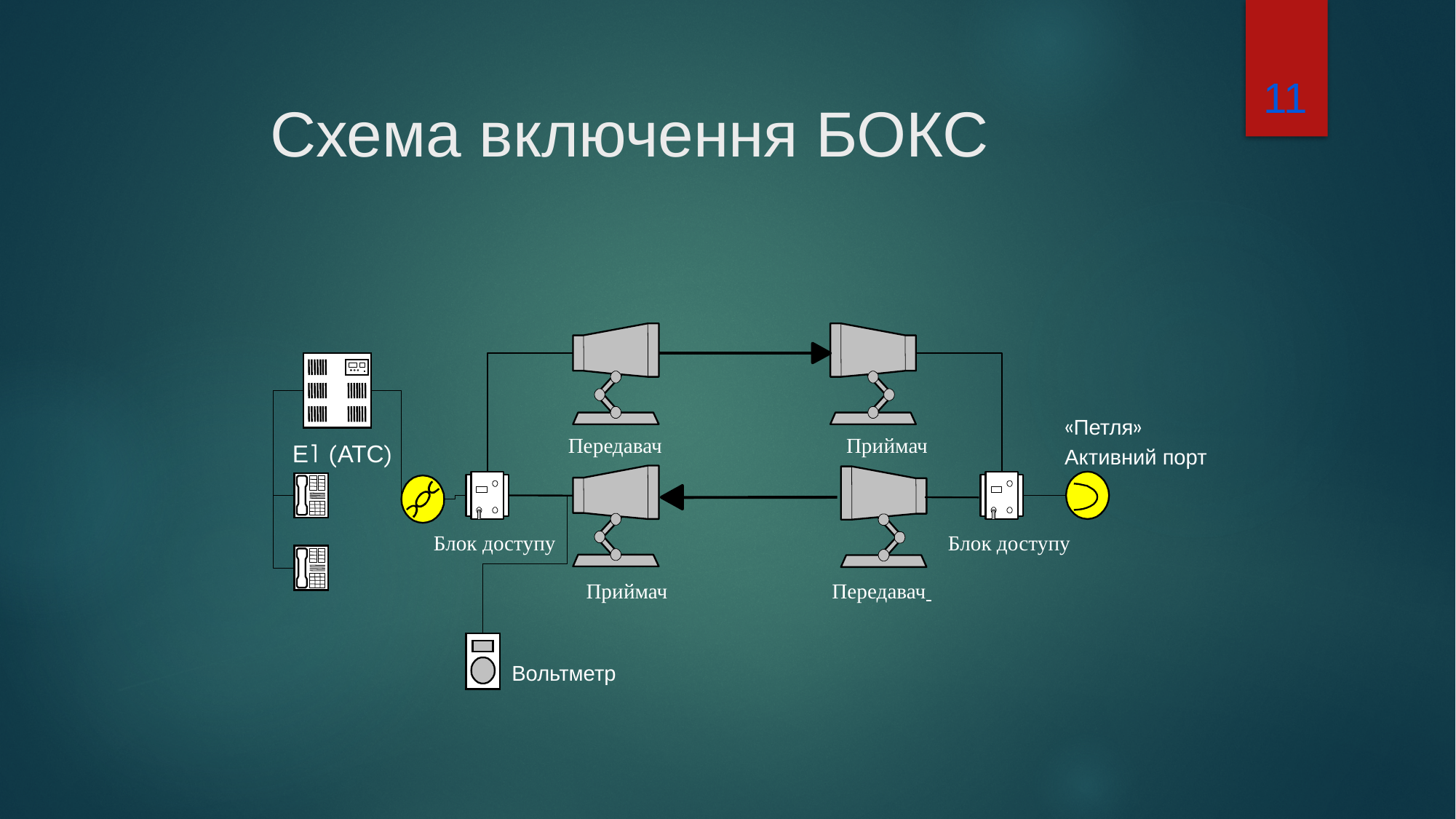

11
# Схема включення БОКС

«Петля»
Активний порт
Передавач
 Приймач
Е1 (АТС)

Блок доступу
Блок доступу

Приймач
Передавач

Вольтметр